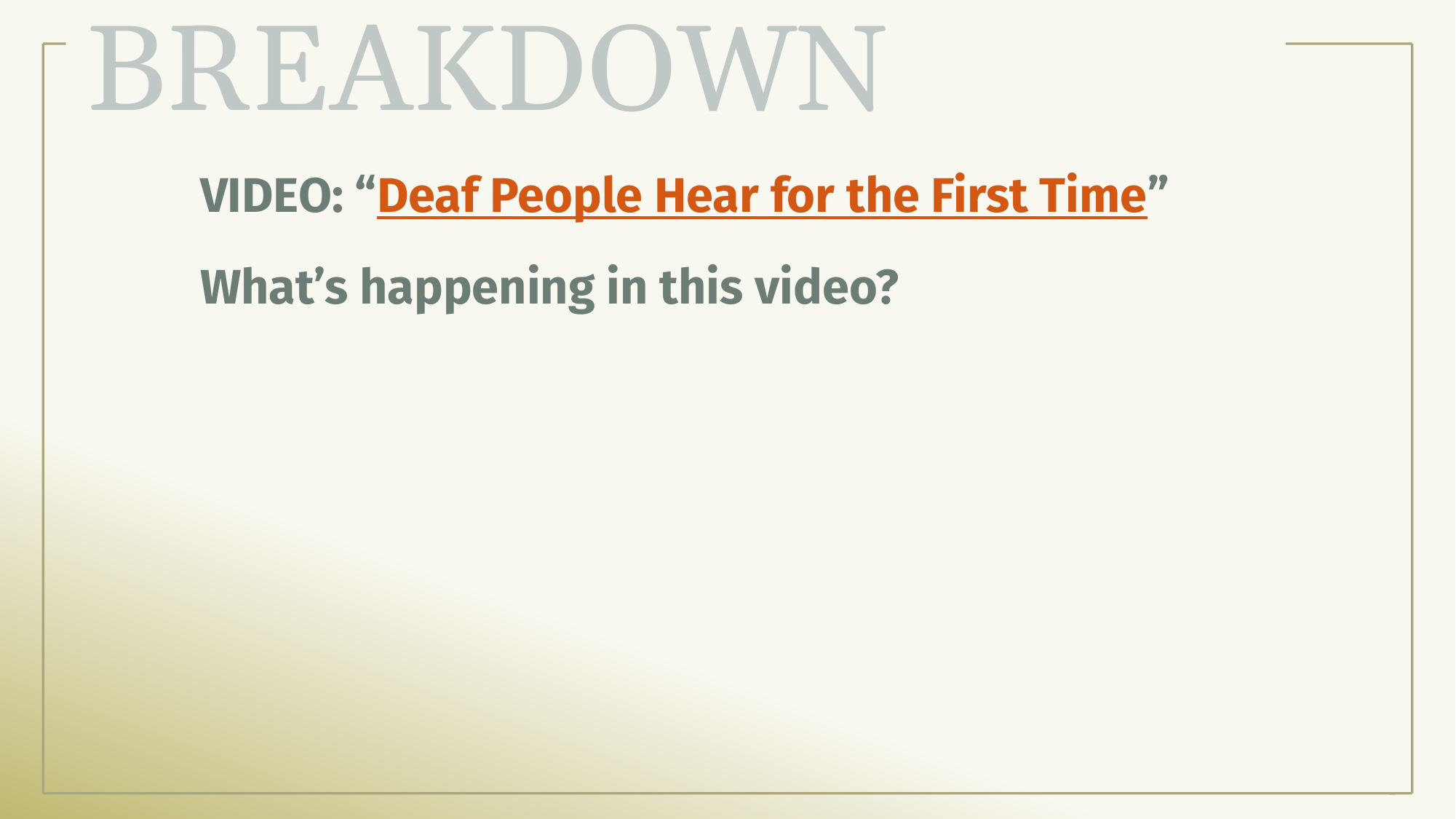

# Breakdown
VIDEO: “Deaf People Hear for the First Time”
What’s happening in this video?